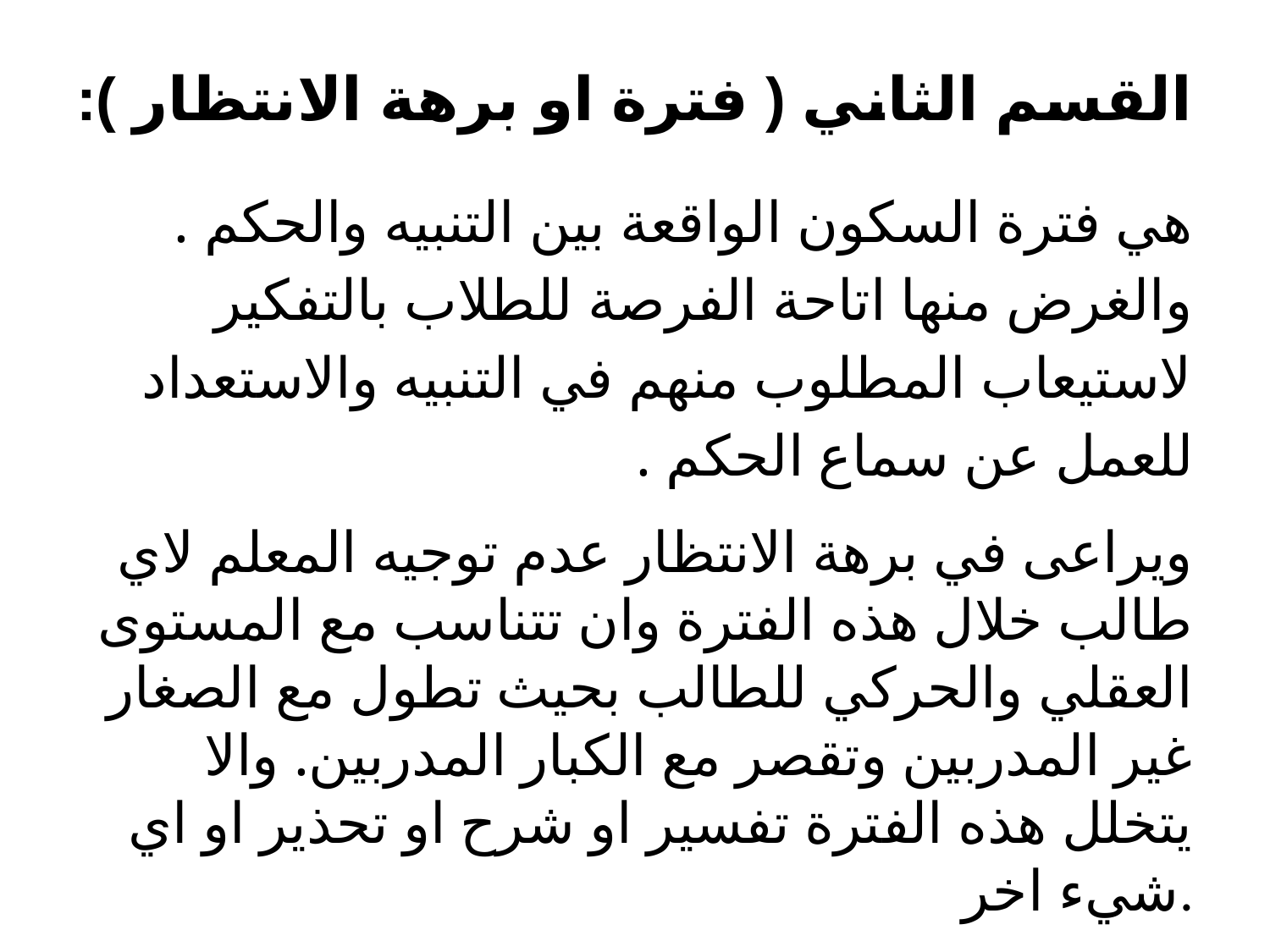

# القسم الثاني ( فترة او برهة الانتظار ):
هي فترة السكون الواقعة بين التنبيه والحكم . والغرض منها اتاحة الفرصة للطلاب بالتفكير لاستيعاب المطلوب منهم في التنبيه والاستعداد للعمل عن سماع الحكم .
ويراعى في برهة الانتظار عدم توجيه المعلم لاي طالب خلال هذه الفترة وان تتناسب مع المستوى العقلي والحركي للطالب بحيث تطول مع الصغار غير المدربين وتقصر مع الكبار المدربين. والا يتخلل هذه الفترة تفسير او شرح او تحذير او اي شيء اخر.